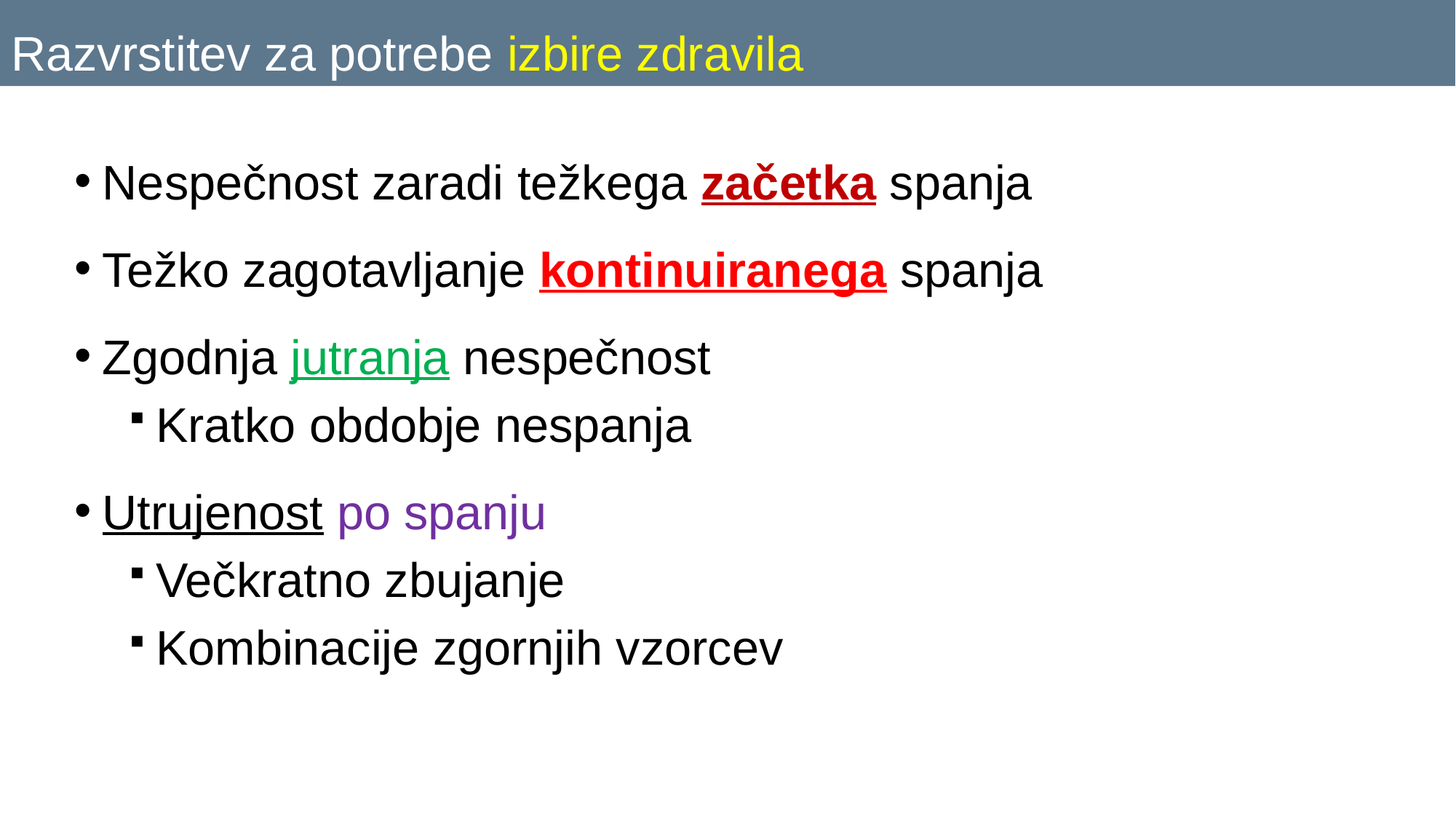

# Razvrstitev za potrebe izbire zdravila
Nespečnost zaradi težkega začetka spanja
Težko zagotavljanje kontinuiranega spanja
Zgodnja jutranja nespečnost
Kratko obdobje nespanja
Utrujenost po spanju
Večkratno zbujanje
Kombinacije zgornjih vzorcev